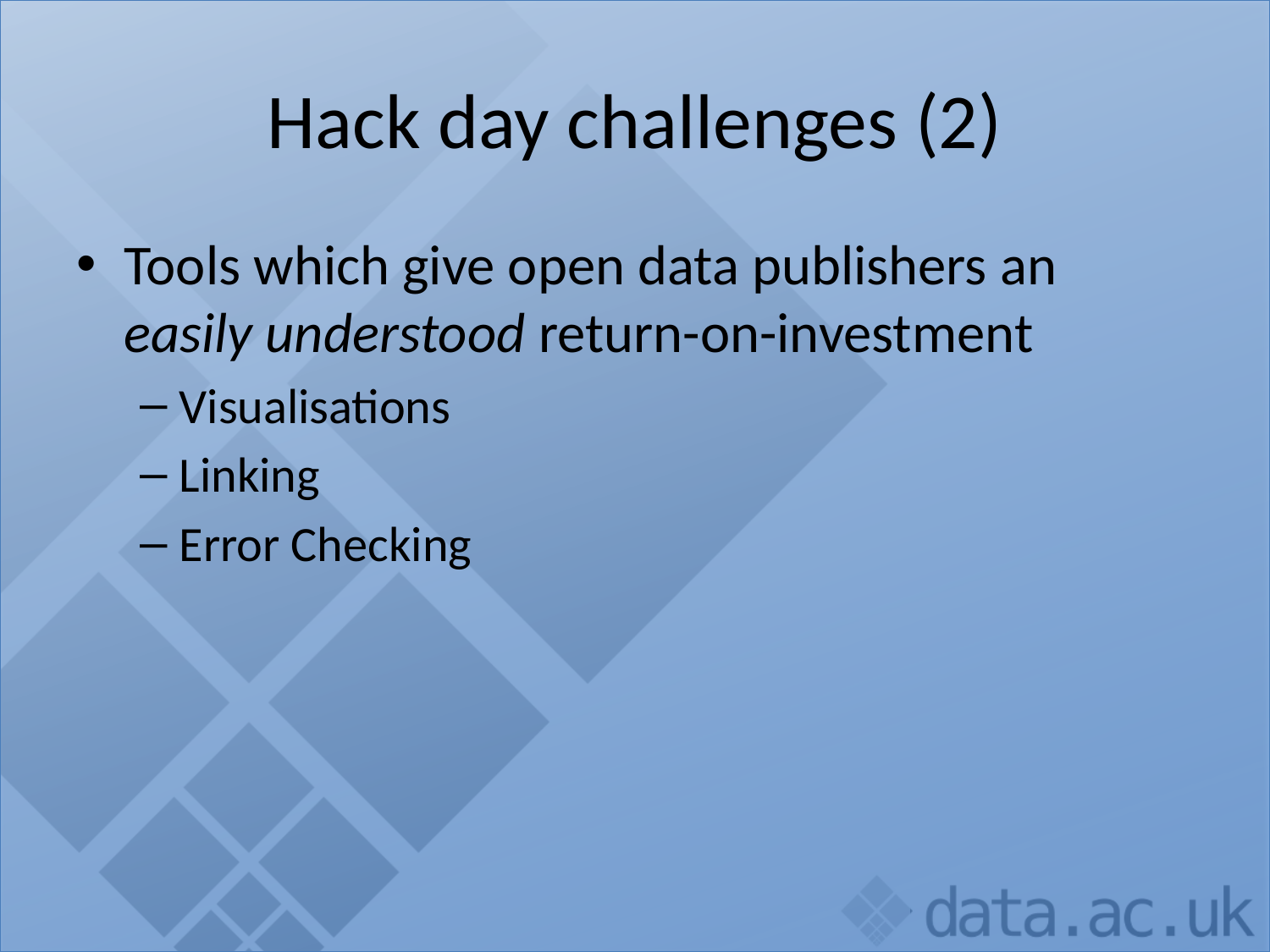

# Hack day challenges (2)
Tools which give open data publishers an easily understood return-on-investment
Visualisations
Linking
Error Checking